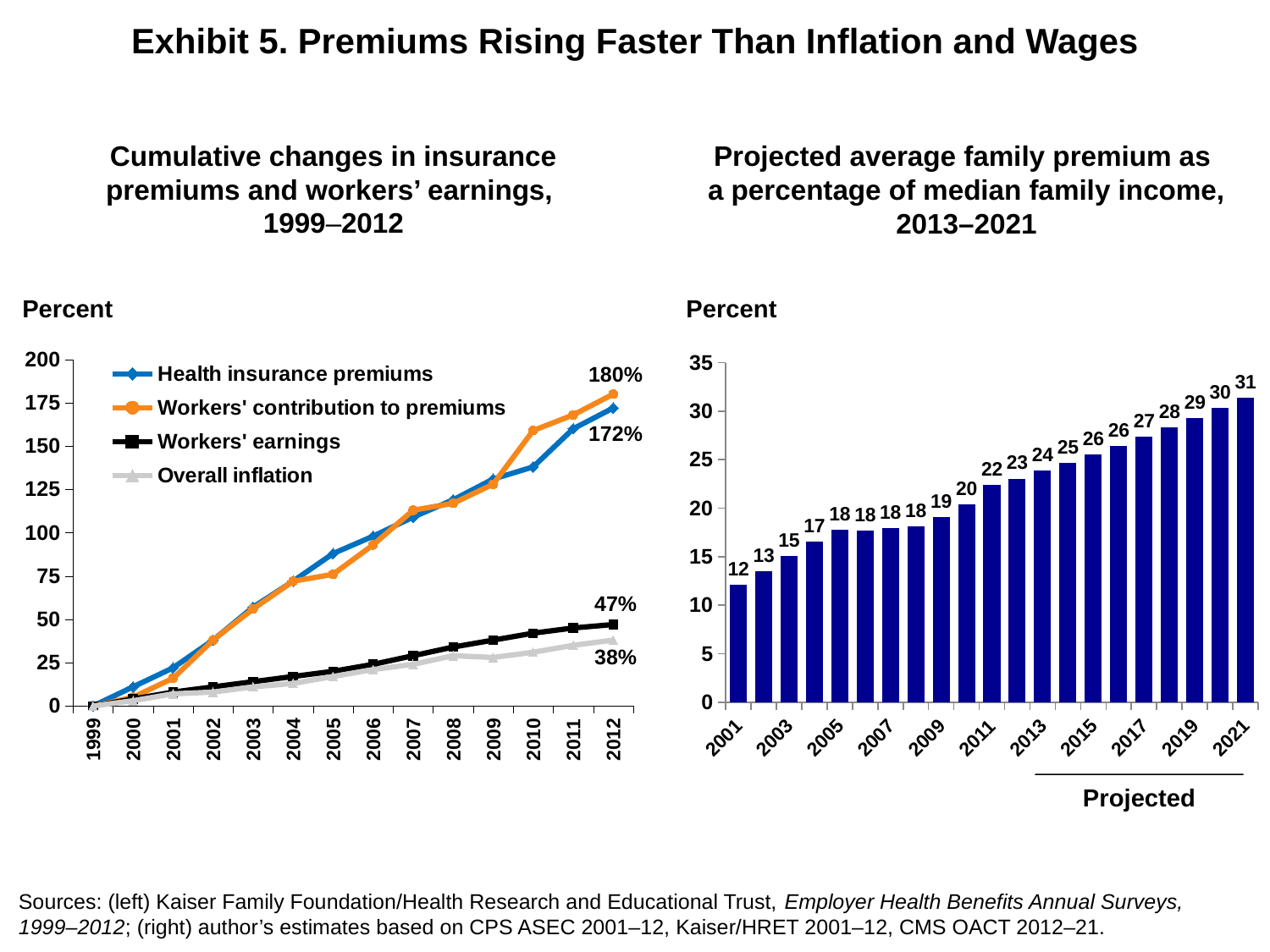

# Exhibit 5. Premiums Rising Faster Than Inflation and Wages
Cumulative changes in insurance premiums and workers’ earnings,
1999–2012
Projected average family premium as
a percentage of median family income, 2013–2021
Percent
Percent

### Chart

| Category | Health insurance premiums | Workers' contribution to premiums | Workers' earnings | Overall inflation |
|---|---|---|---|---|
| 1999.0 | 0.0 | 0.0 | 0.0 | 0.0 |
| 2000.0 | 11.0 | 5.0 | 4.0 | 3.0 |
| 2001.0 | 22.0 | 16.0 | 8.0 | 7.0 |
| 2002.0 | 38.0 | 38.0 | 11.0 | 8.0 |
| 2003.0 | 57.0 | 56.0 | 14.0 | 11.0 |
| 2004.0 | 72.0 | 72.0 | 17.0 | 13.0 |
| 2005.0 | 88.0 | 76.0 | 20.0 | 17.0 |
| 2006.0 | 98.0 | 93.0 | 24.0 | 21.0 |
| 2007.0 | 109.0 | 113.0 | 29.0 | 24.0 |
| 2008.0 | 119.0 | 117.0 | 34.0 | 29.0 |
| 2009.0 | 131.0 | 128.0 | 38.0 | 28.0 |
| 2010.0 | 138.0 | 159.0 | 42.0 | 31.0 |
| 2011.0 | 160.0 | 168.0 | 45.0 | 35.0 |
| 2012.0 | 172.0 | 180.0 | 47.0 | 38.0 |

### Chart

| Category | Series 1 |
|---|---|
| 2001.0 | 12.07483284026198 |
| 2002.0 | 13.48464169573202 |
| 2003.0 | 15.08818635607321 |
| 2004.0 | 16.52467075216315 |
| 2005.0 | 17.78998659210568 |
| 2006.0 | 17.66588698756617 |
| 2007.0 | 17.92525467898601 |
| 2008.0 | 18.09928916040995 |
| 2009.0 | 19.10714285714285 |
| 2010.0 | 20.39244724176225 |
| 2011.0 | 22.43005952380952 |
| 2012.0 | 23.05304616465834 |
| 2013.0 | 23.85344376730543 |
| 2014.0 | 24.68163103027538 |
| 2015.0 | 25.53857280555965 |
| 2016.0 | 26.42526744463668 |
| 2017.0 | 27.34274796156808 |
| 2018.0 | 28.29208323647742 |
| 2019.0 | 29.27437926081301 |
| 2020.0 | 30.2907804258468 |
| 2021.0 | 31.34247085590917 |
180%
172%
47%
38%

Projected
Sources: (left) Kaiser Family Foundation/Health Research and Educational Trust, Employer Health Benefits Annual Surveys, 1999–2012; (right) author’s estimates based on CPS ASEC 2001–12, Kaiser/HRET 2001–12, CMS OACT 2012–21.